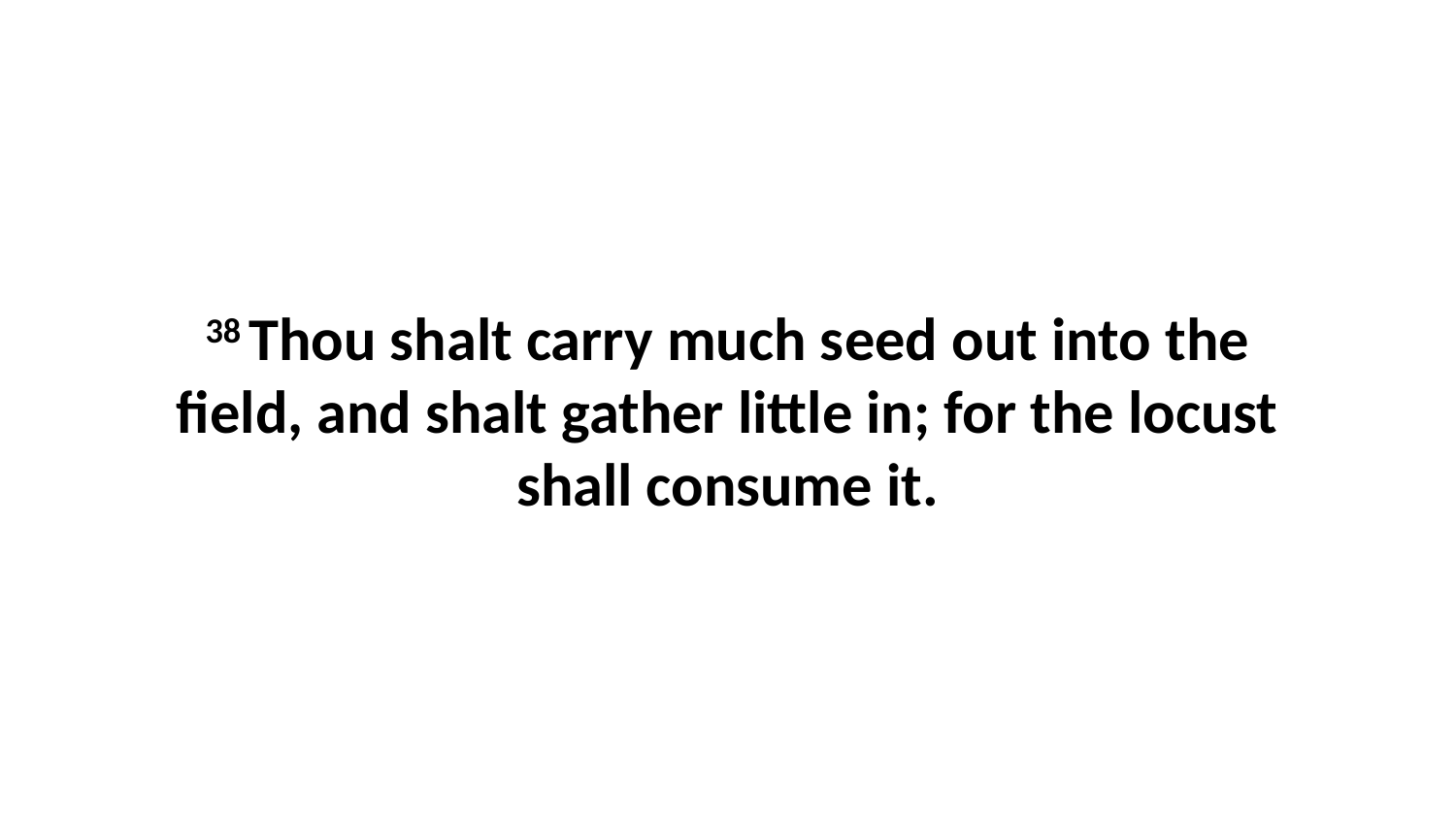

38 Thou shalt carry much seed out into the field, and shalt gather little in; for the locust shall consume it.